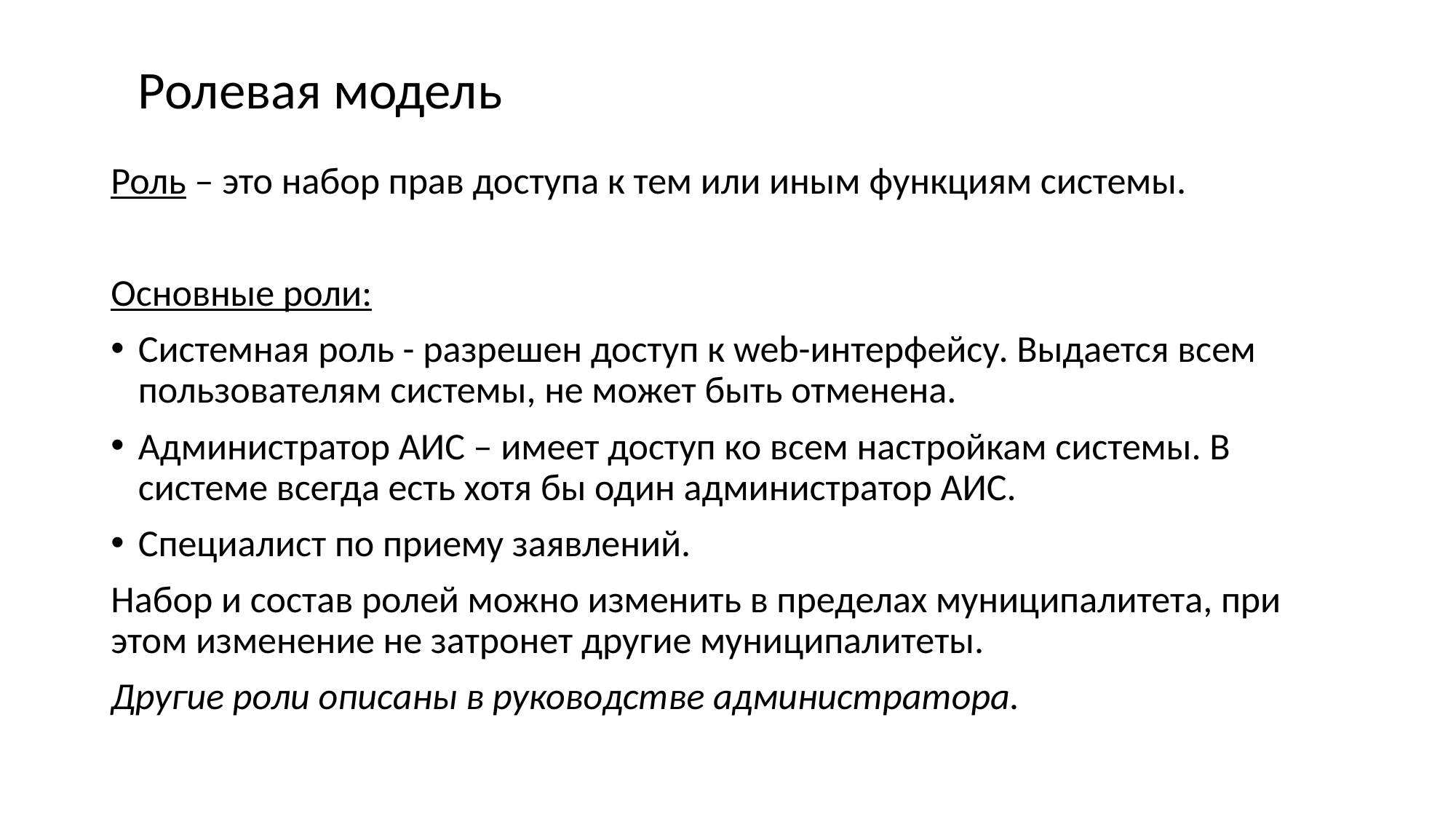

# Ролевая модель
Роль – это набор прав доступа к тем или иным функциям системы.

Основные роли:
Системная роль - разрешен доступ к web-интерфейсу. Выдается всем пользователям системы, не может быть отменена.
Администратор АИС – имеет доступ ко всем настройкам системы. В системе всегда есть хотя бы один администратор АИС.
Специалист по приему заявлений.
Набор и состав ролей можно изменить в пределах муниципалитета, при этом изменение не затронет другие муниципалитеты.
Другие роли описаны в руководстве администратора.